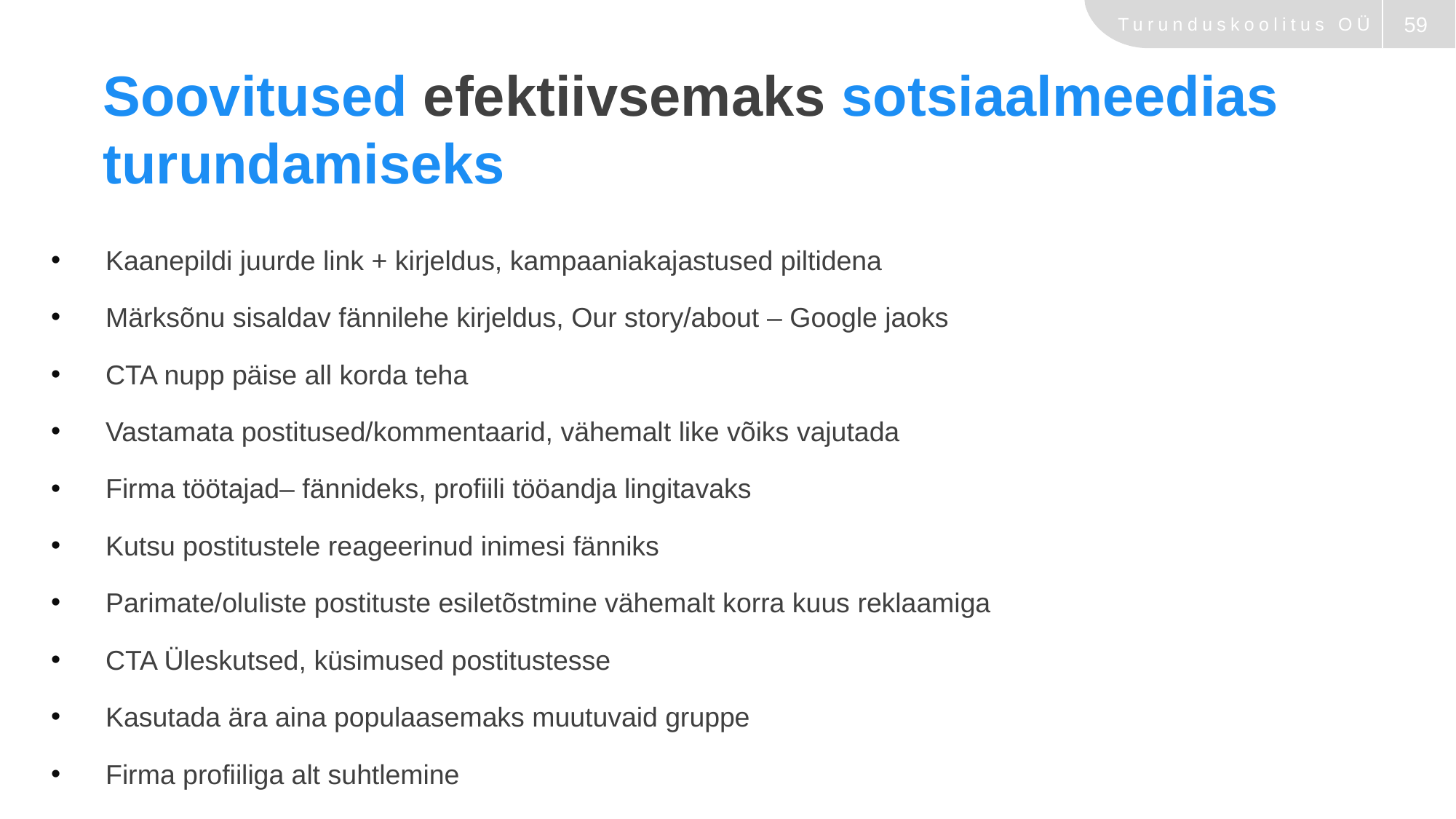

Soovitused efektiivsemaks sotsiaalmeedias turundamiseks
Kaanepildi juurde link + kirjeldus, kampaaniakajastused piltidena
Märksõnu sisaldav fännilehe kirjeldus, Our story/about – Google jaoks
CTA nupp päise all korda teha
Vastamata postitused/kommentaarid, vähemalt like võiks vajutada
Firma töötajad– fännideks, profiili tööandja lingitavaks
Kutsu postitustele reageerinud inimesi fänniks
Parimate/oluliste postituste esiletõstmine vähemalt korra kuus reklaamiga
CTA Üleskutsed, küsimused postitustesse
Kasutada ära aina populaasemaks muutuvaid gruppe
Firma profiiliga alt suhtlemine